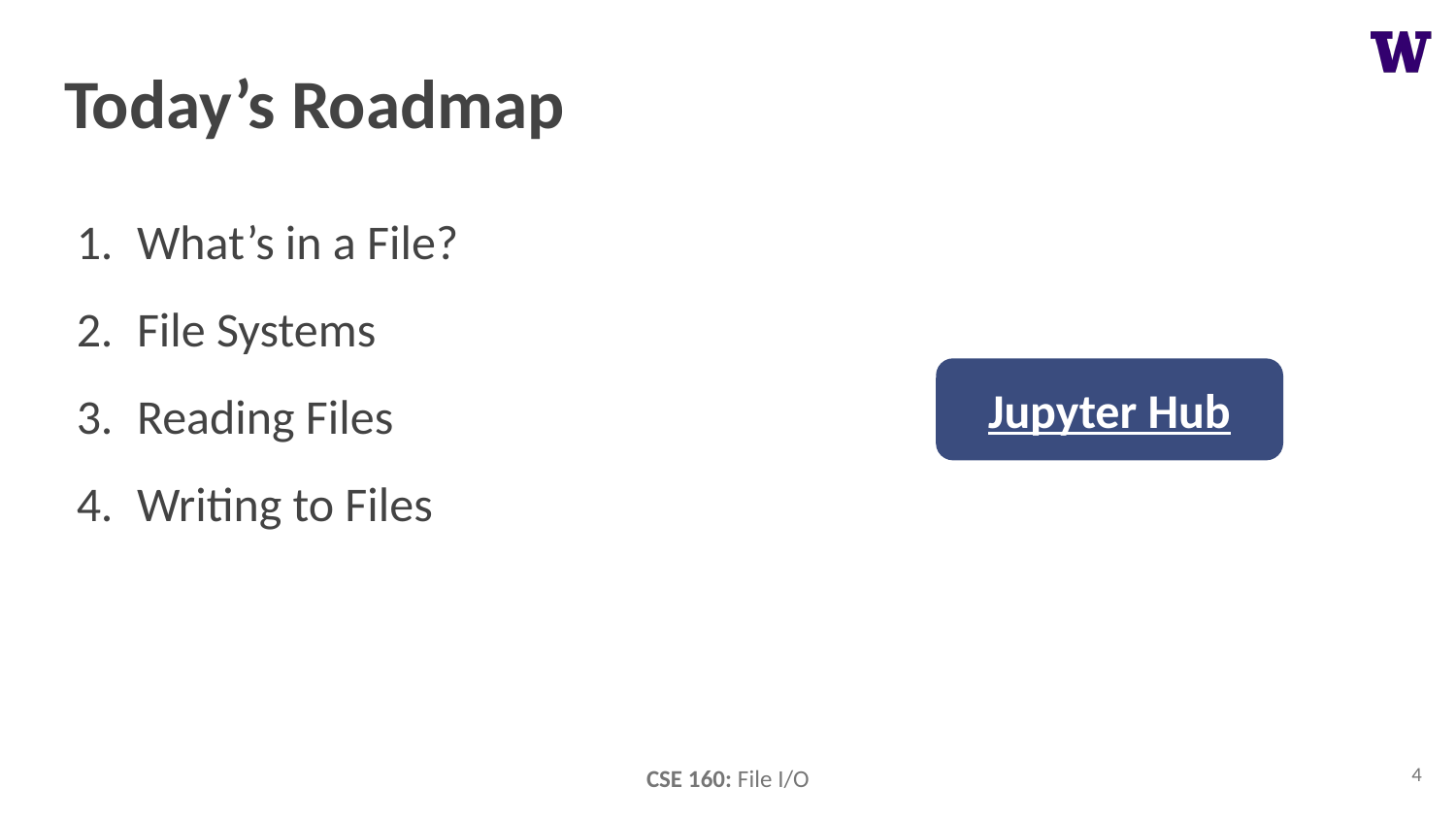

# Today’s Roadmap
What’s in a File?
File Systems
Reading Files
Writing to Files
Jupyter Hub
4